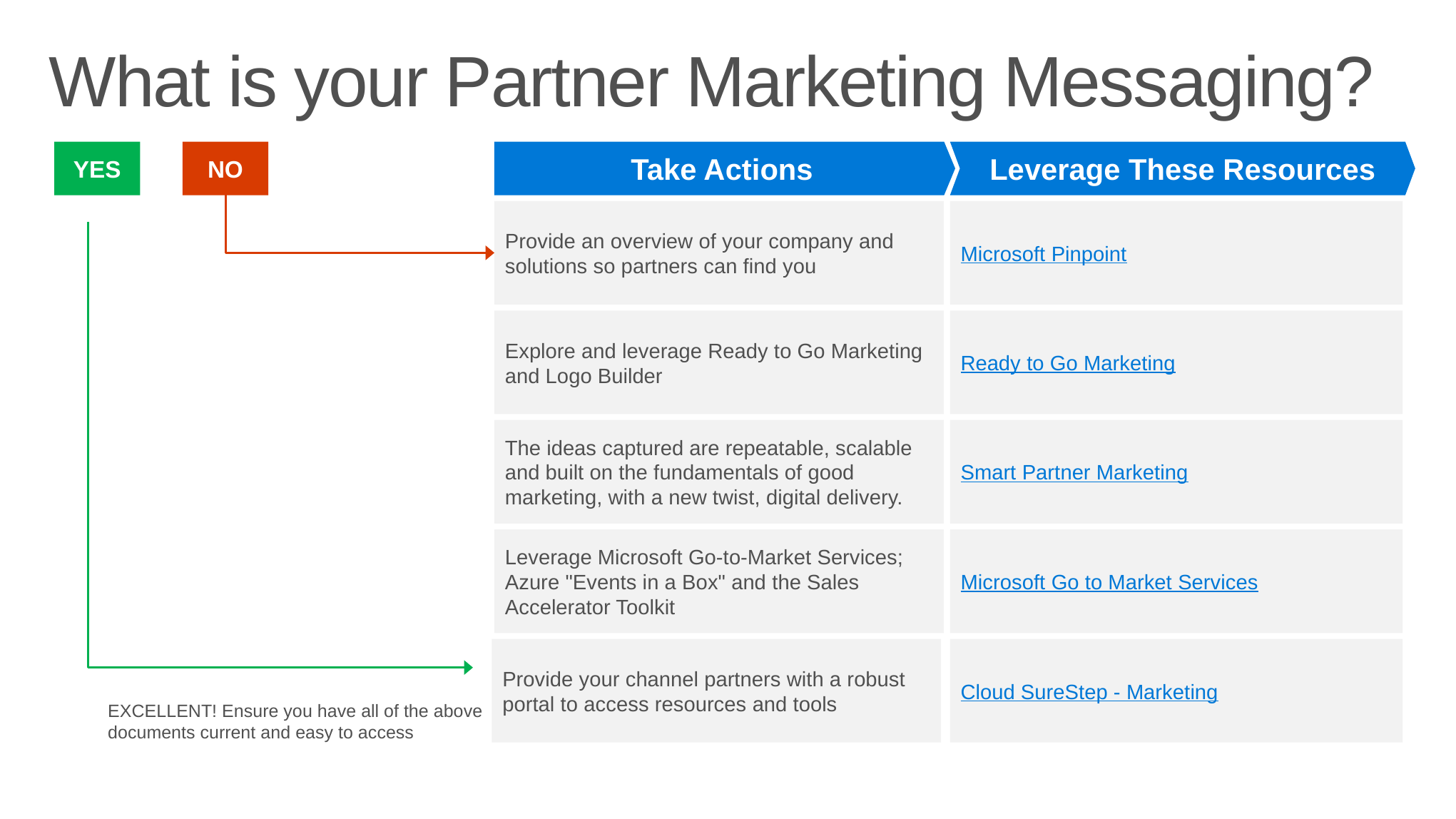

# What is your Partner Marketing Messaging?
YES
NO
Take Actions
Leverage These Resources
Provide an overview of your company and solutions so partners can find you
Microsoft Pinpoint
Explore and leverage Ready to Go Marketing and Logo Builder
Ready to Go Marketing
The ideas captured are repeatable, scalable and built on the fundamentals of good marketing, with a new twist, digital delivery.
Smart Partner Marketing
Leverage Microsoft Go-to-Market Services;
Azure "Events in a Box" and the Sales Accelerator Toolkit
Microsoft Go to Market Services
Provide your channel partners with a robust portal to access resources and tools
Cloud SureStep - Marketing
EXCELLENT! Ensure you have all of the above documents current and easy to access